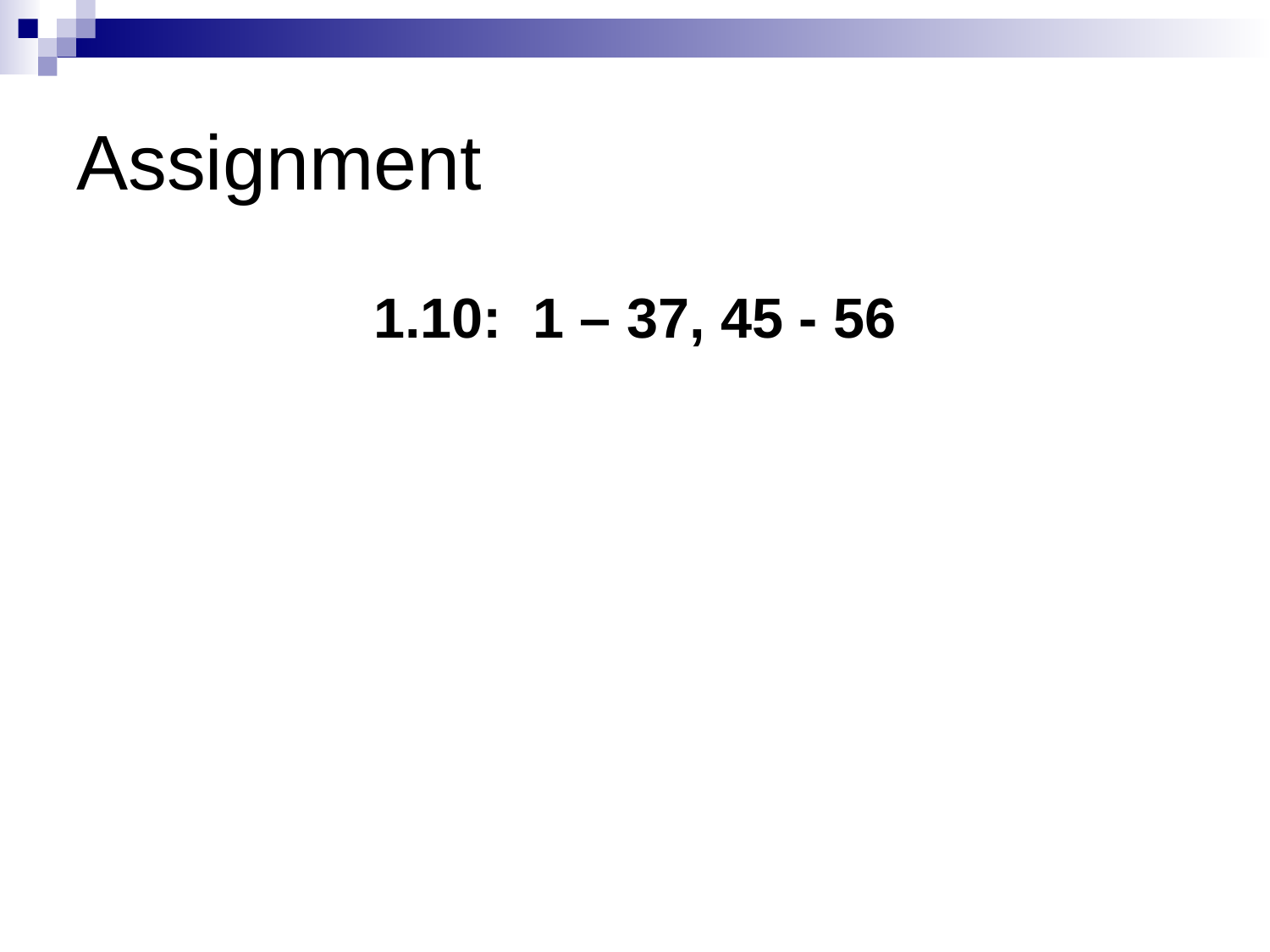

# Assignment
1.10:  1 – 37, 45 - 56